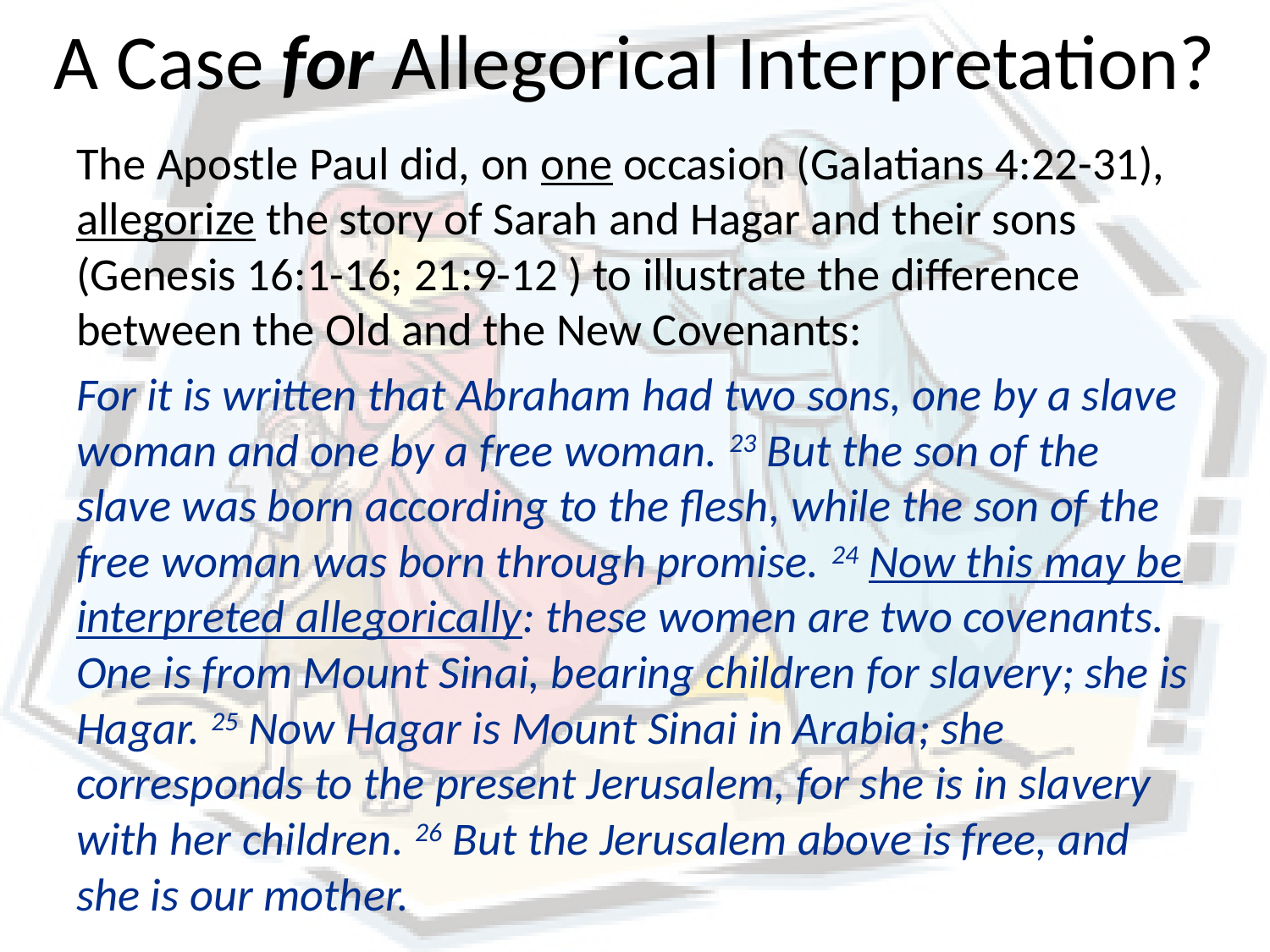

# A Case for Allegorical Interpretation?
The Apostle Paul did, on one occasion (Galatians 4:22-31), allegorize the story of Sarah and Hagar and their sons (Genesis 16:1-16; 21:9-12 ) to illustrate the difference between the Old and the New Covenants:
For it is written that Abraham had two sons, one by a slave woman and one by a free woman. 23 But the son of the slave was born according to the flesh, while the son of the free woman was born through promise. 24 Now this may be interpreted allegorically: these women are two covenants. One is from Mount Sinai, bearing children for slavery; she is Hagar. 25 Now Hagar is Mount Sinai in Arabia; she corresponds to the present Jerusalem, for she is in slavery with her children. 26 But the Jerusalem above is free, and she is our mother.